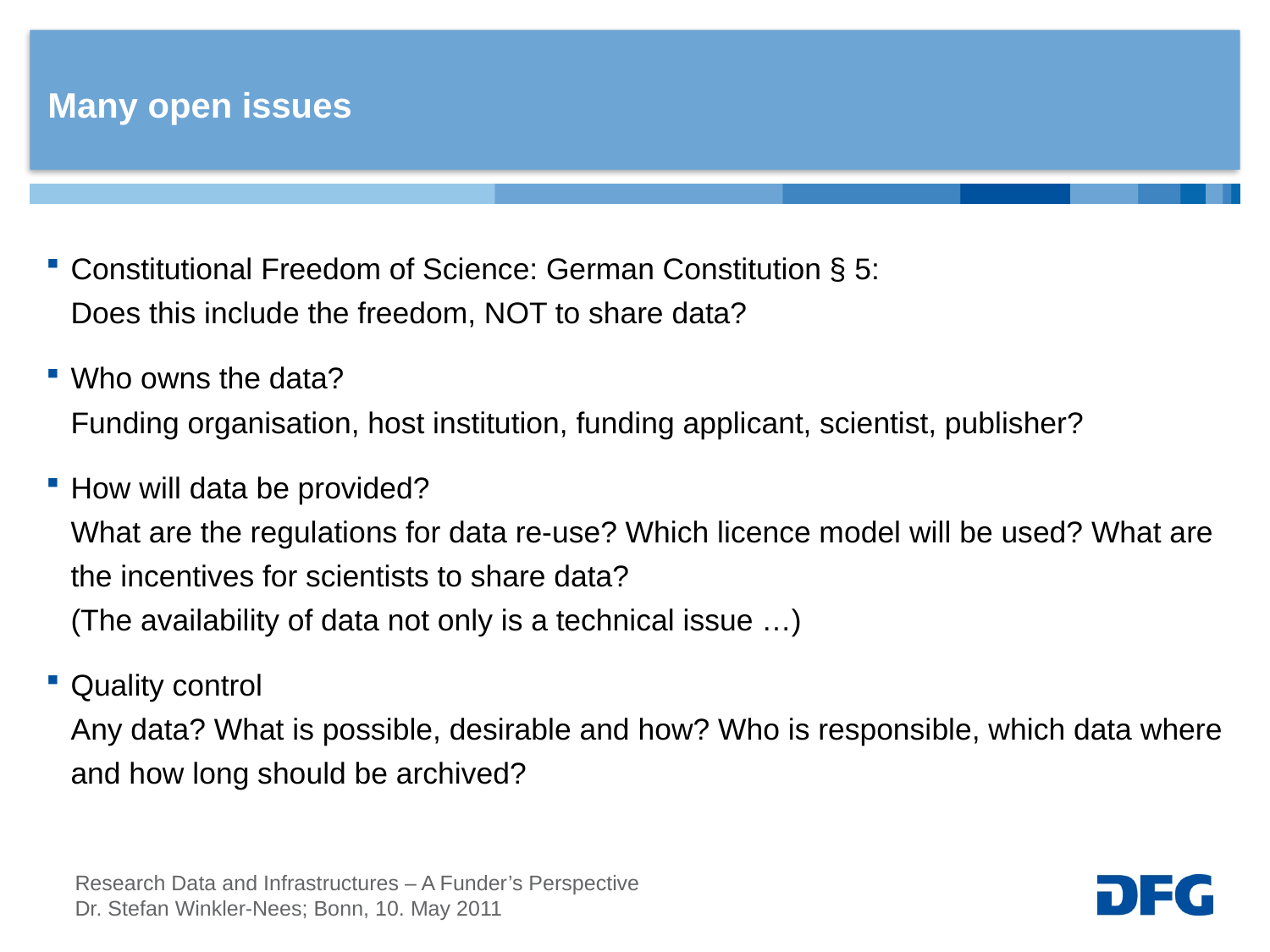

Many open issues
Constitutional Freedom of Science: German Constitution § 5:
Does this include the freedom, NOT to share data?
Who owns the data?
Funding organisation, host institution, funding applicant, scientist, publisher?
How will data be provided?
What are the regulations for data re-use? Which licence model will be used? What are the incentives for scientists to share data?
(The availability of data not only is a technical issue …)
Quality control
Any data? What is possible, desirable and how? Who is responsible, which data where and how long should be archived?